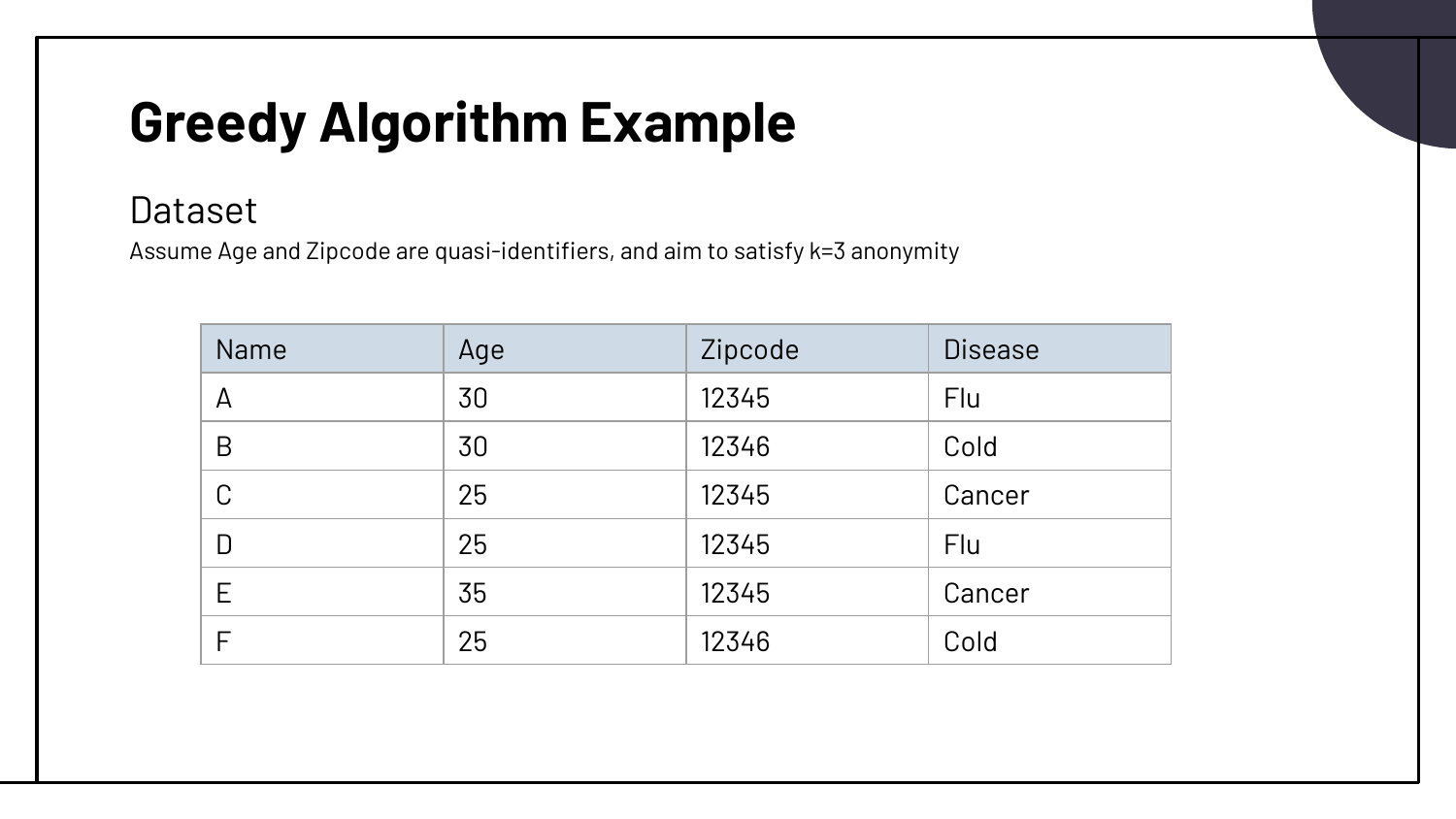

# Greedy Algorithm Example
Dataset
Assume Age and Zipcode are quasi-identifiers, and aim to satisfy k=3 anonymity
| Name | Age | Zipcode | Disease |
| --- | --- | --- | --- |
| A | 30 | 12345 | Flu |
| B | 30 | 12346 | Cold |
| C | 25 | 12345 | Cancer |
| D | 25 | 12345 | Flu |
| E | 35 | 12345 | Cancer |
| F | 25 | 12346 | Cold |